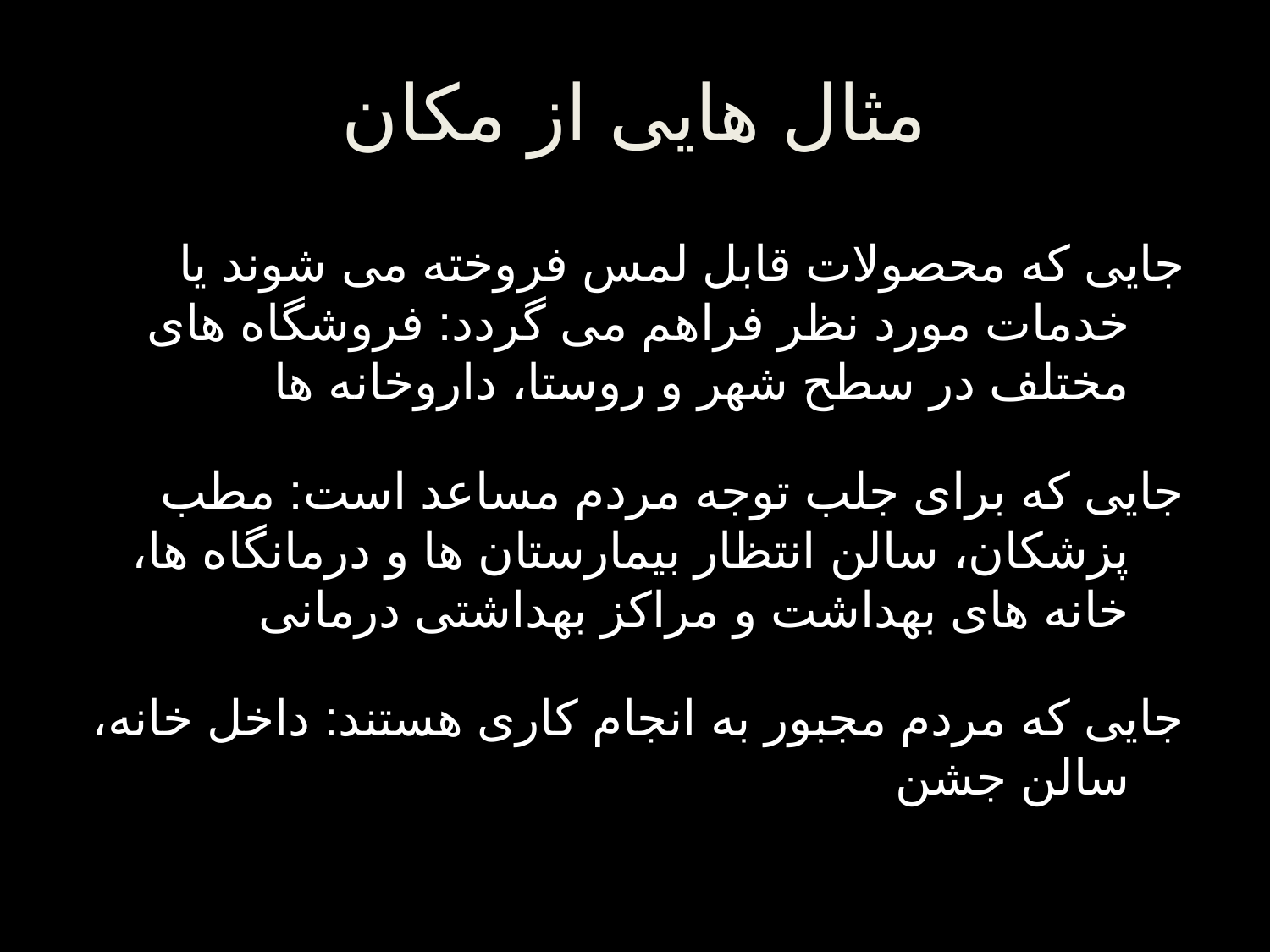

مثال هایی از مکان
جایی که محصولات قابل لمس فروخته می شوند یا خدمات مورد نظر فراهم می گردد: فروشگاه های مختلف در سطح شهر و روستا، داروخانه ها
جایی که برای جلب توجه مردم مساعد است: مطب پزشکان، سالن انتظار بیمارستان ها و درمانگاه ها، خانه های بهداشت و مراکز بهداشتی درمانی
جایی که مردم مجبور به انجام کاری هستند: داخل خانه، سالن جشن